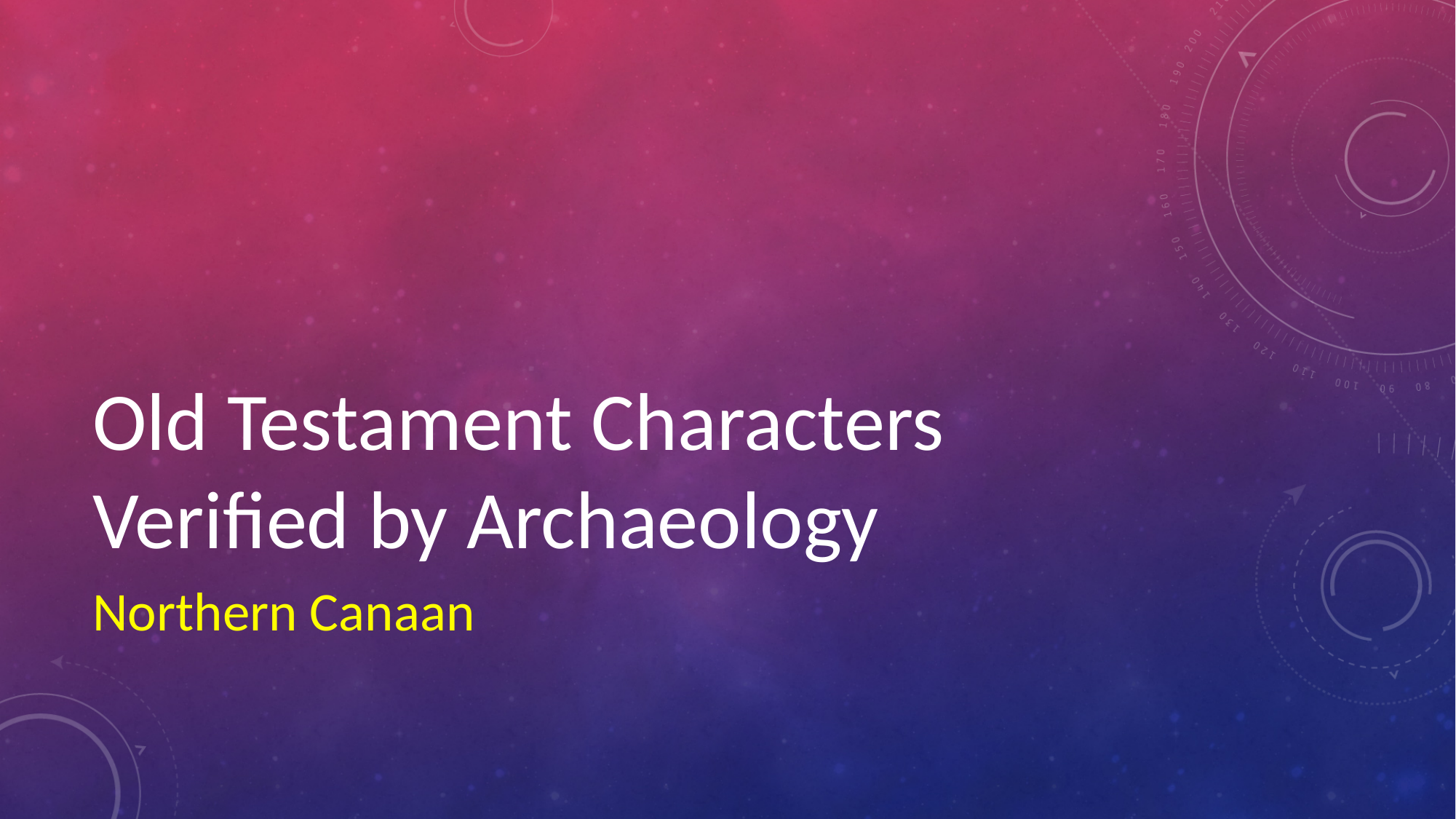

# Old Testament Characters Verified by Archaeology
Northern Canaan